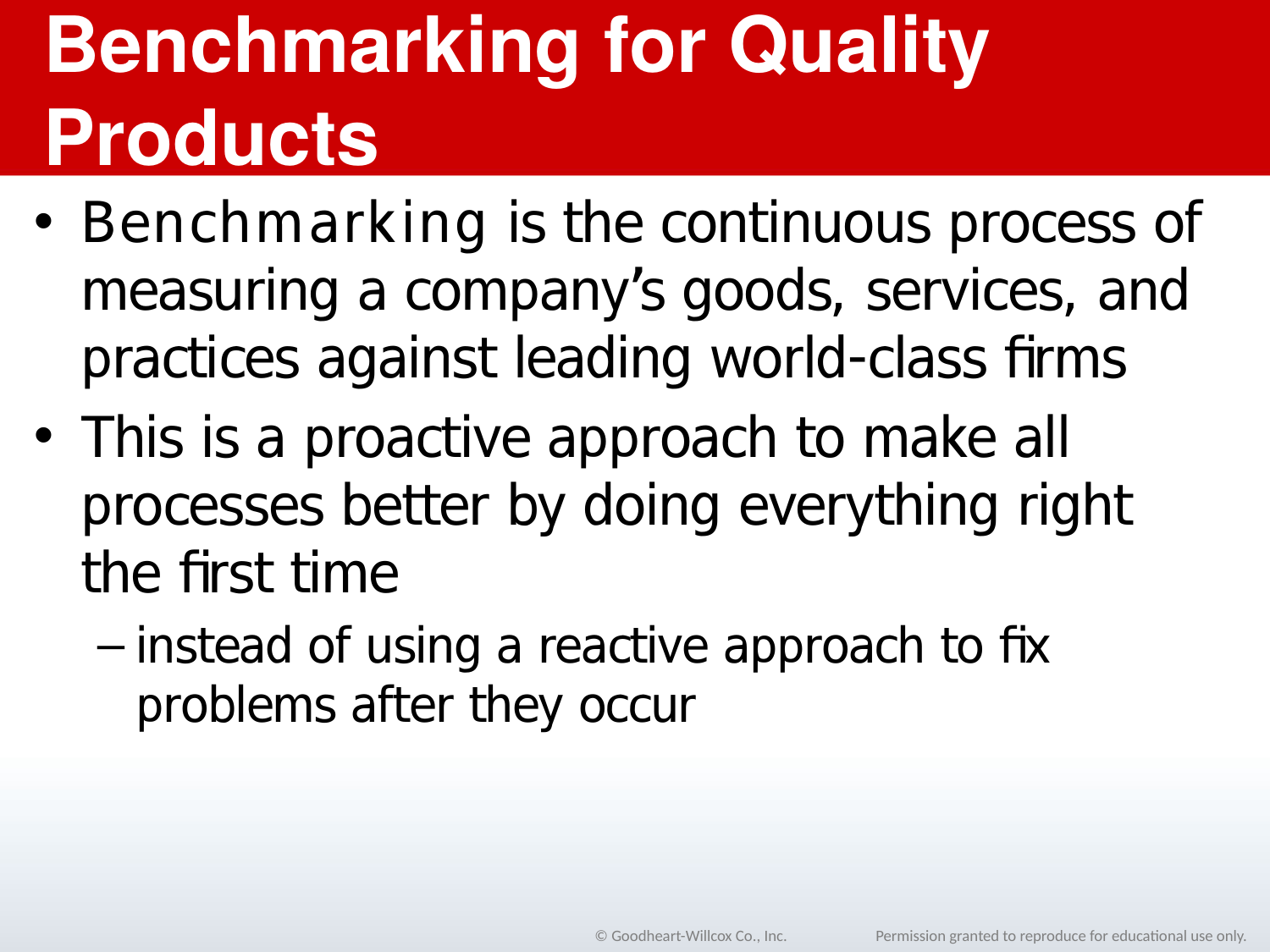

# Benchmarking for Quality Products
Benchmarking is the continuous process of measuring a company’s goods, services, and practices against leading world-class firms
This is a proactive approach to make all processes better by doing everything right the first time
instead of using a reactive approach to fix problems after they occur